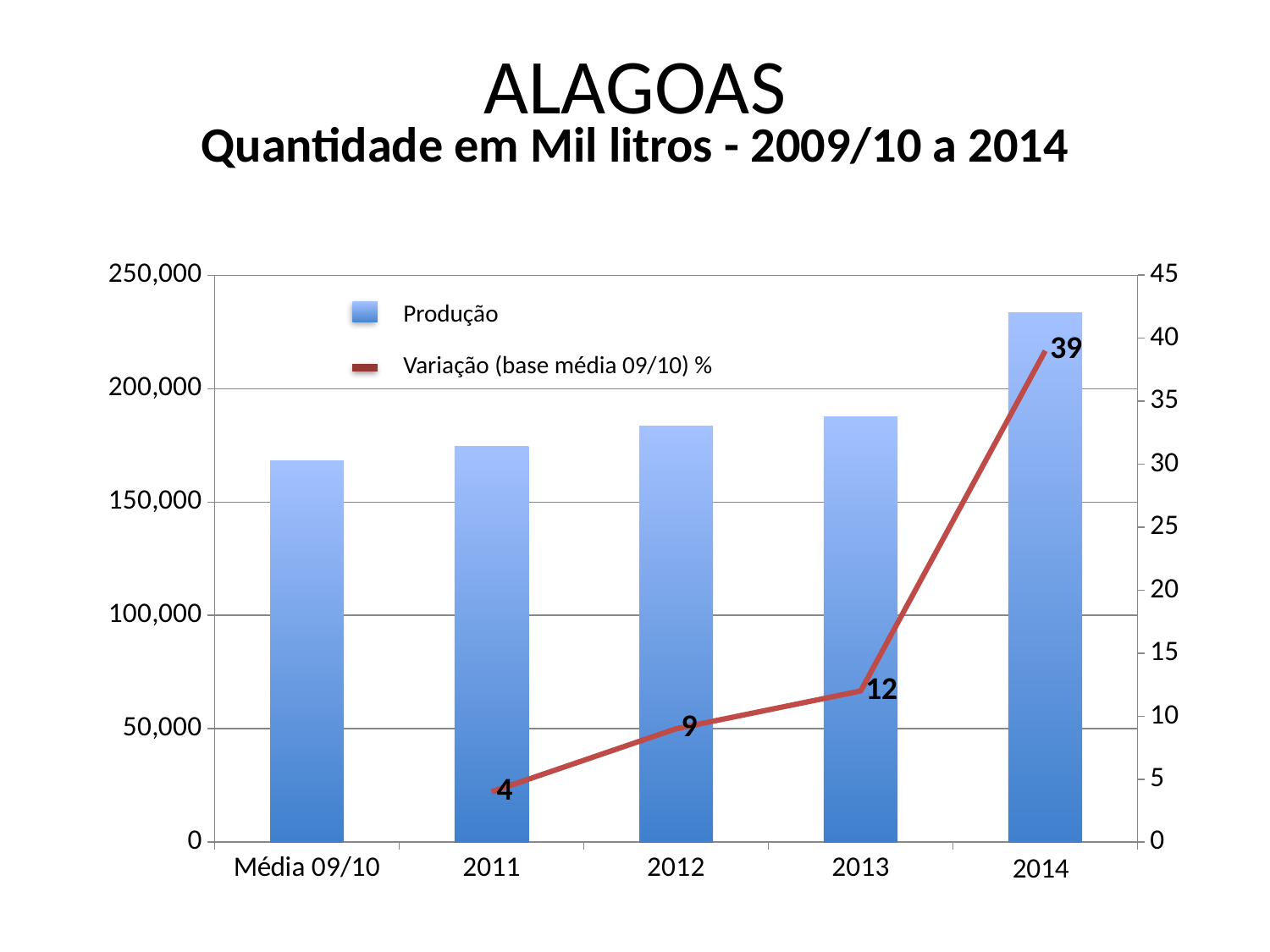

ALAGOAS

Quantidade em Mil litros - 2009/10 a 2014

### Chart

| Category |  |  |
|---|---|---|
| Média 09/10 | 168272.0 | None |
| 2011 | 174720.0 | 4.0 |
| 2012 | 183444.0 | 9.0 |
| 2013 | 187633.0 | 12.0 |
| 2014* | 233516.0 | 39.0 |
Produção

Variação (base média 09/10) %
2014